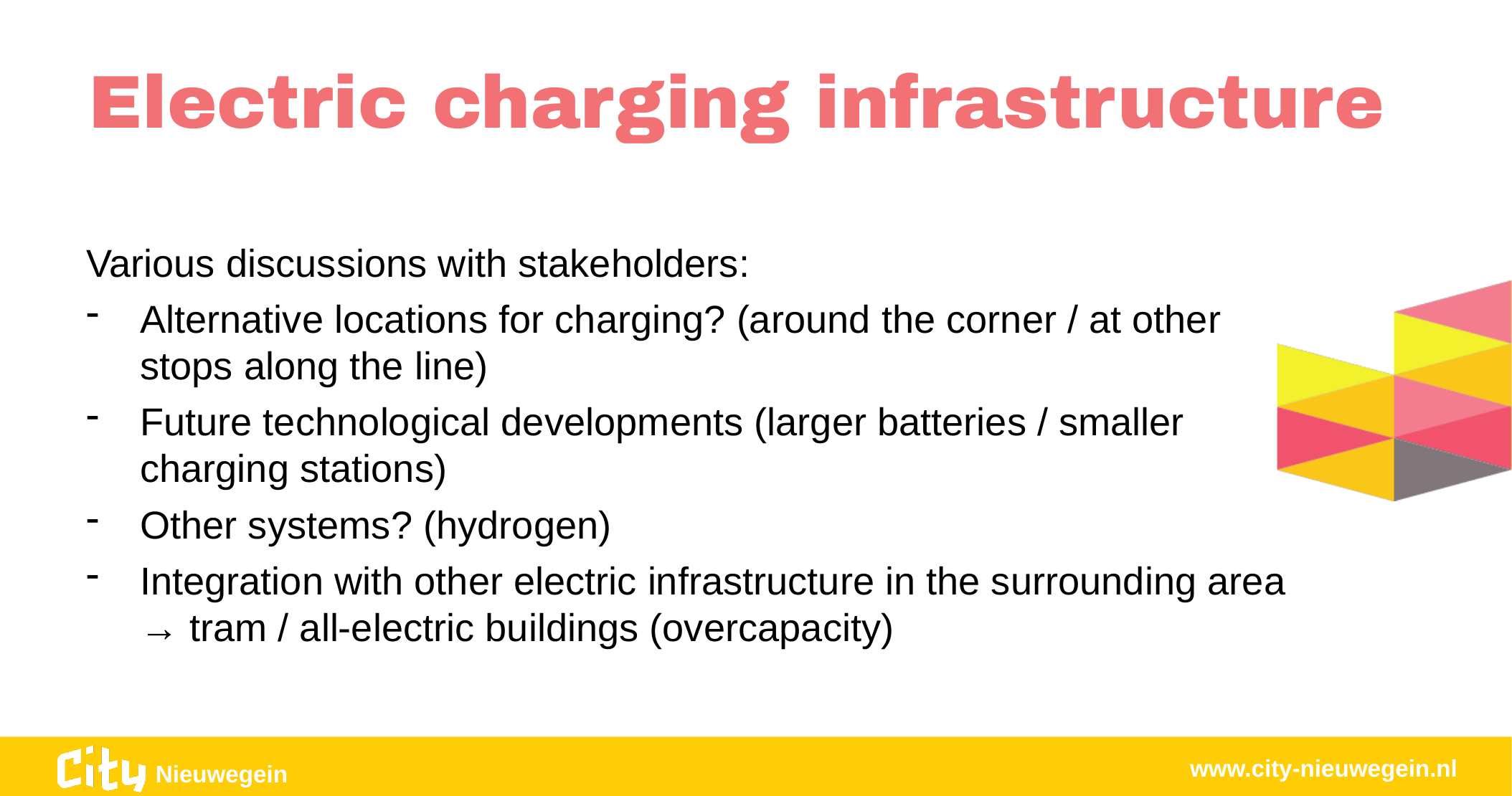

Electric charging infrastructure
Various discussions with stakeholders:
Alternative locations for charging? (around the corner / at other stops along the line)
Future technological developments (larger batteries / smaller charging stations)
Other systems? (hydrogen)
Integration with other electric infrastructure in the surrounding area → tram / all-electric buildings (overcapacity)